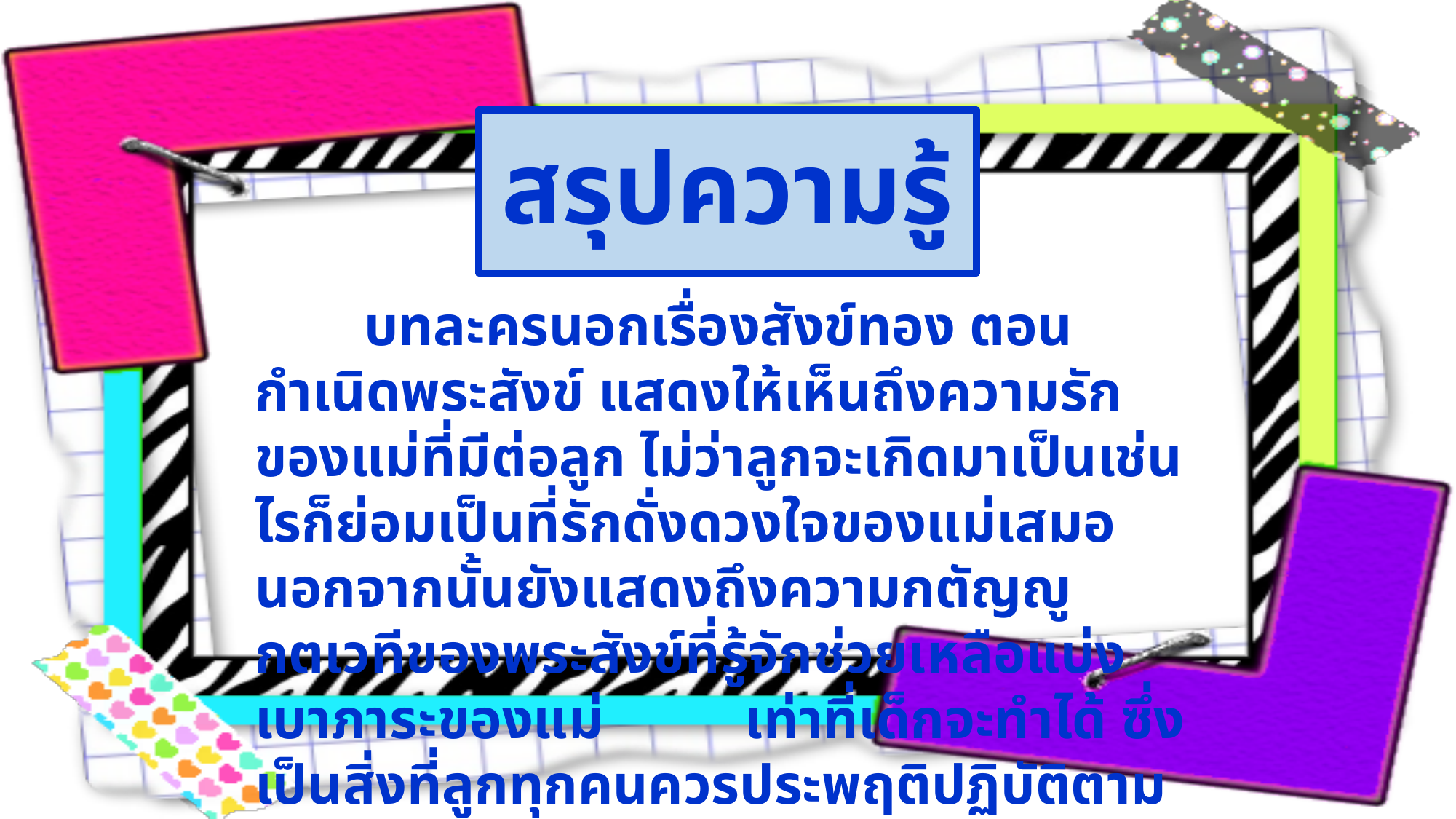

# สรุปความรู้
	บทละครนอกเรื่องสังข์ทอง ตอน กำเนิดพระสังข์ แสดงให้เห็นถึงความรักของแม่ที่มีต่อลูก ไม่ว่าลูกจะเกิดมาเป็นเช่นไรก็ย่อมเป็นที่รักดั่งดวงใจของแม่เสมอ นอกจากนั้นยังแสดงถึงความกตัญญูกตเวทีของพระสังข์ที่รู้จักช่วยเหลือแบ่งเบาภาระของแม่          เท่าที่เด็กจะทำได้ ซึ่งเป็นสิ่งที่ลูกทุกคนควรประพฤติปฏิบัติตาม